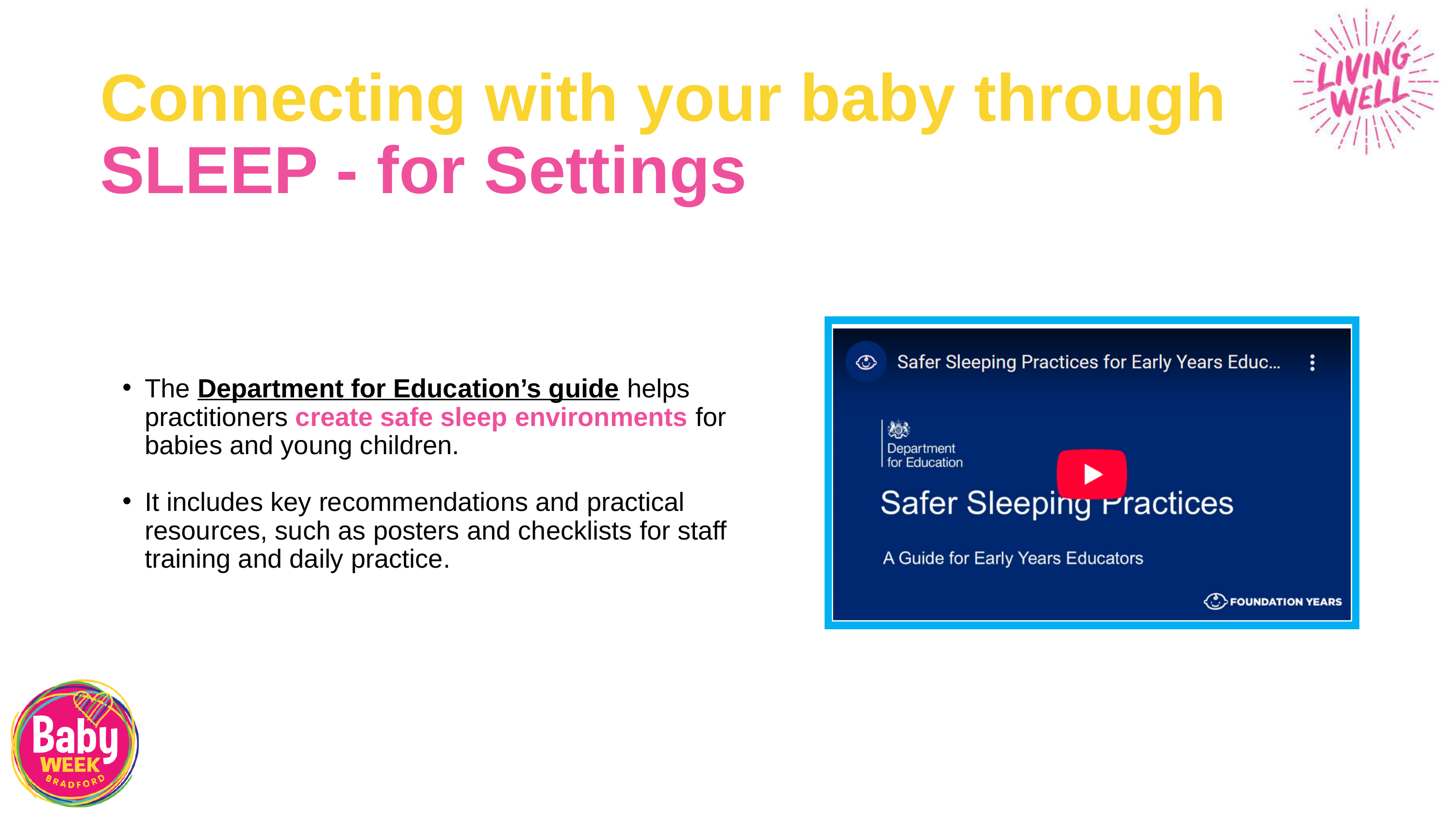

Connecting with your baby through SLEEP - for Settings

The Department for Education’s guide helps practitioners create safe sleep environments for babies and young children.

It includes key recommendations and practical resources, such as posters and checklists for staff training and daily practice.